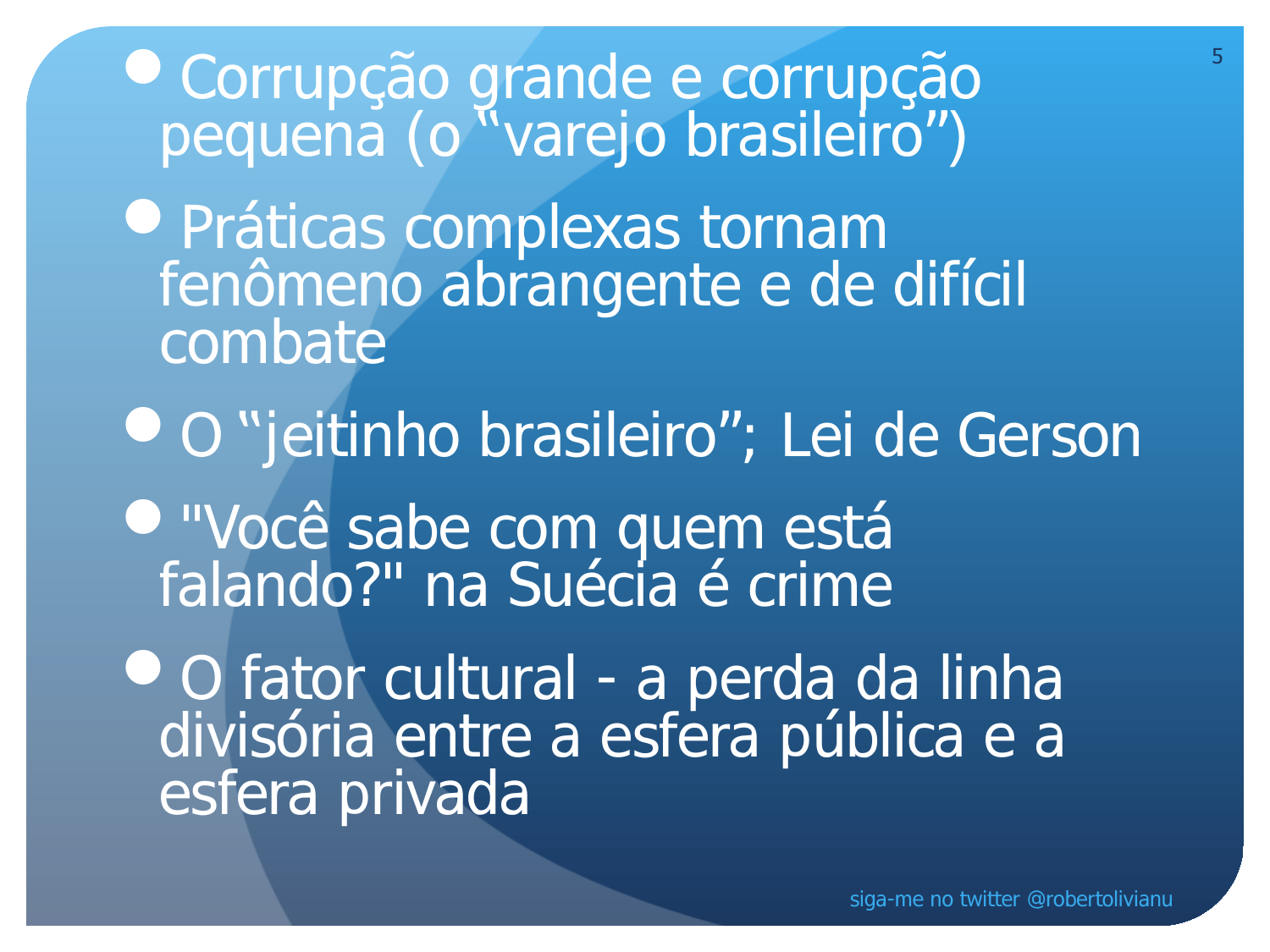

5
Corrupção grande e corrupção pequena (o “varejo brasileiro”)
Práticas complexas tornam fenômeno abrangente e de difícil combate
O “jeitinho brasileiro”; Lei de Gerson
"Você sabe com quem está falando?" na Suécia é crime
O fator cultural - a perda da linha divisória entre a esfera pública e a esfera privada

siga-me no twitter @robertolivianu